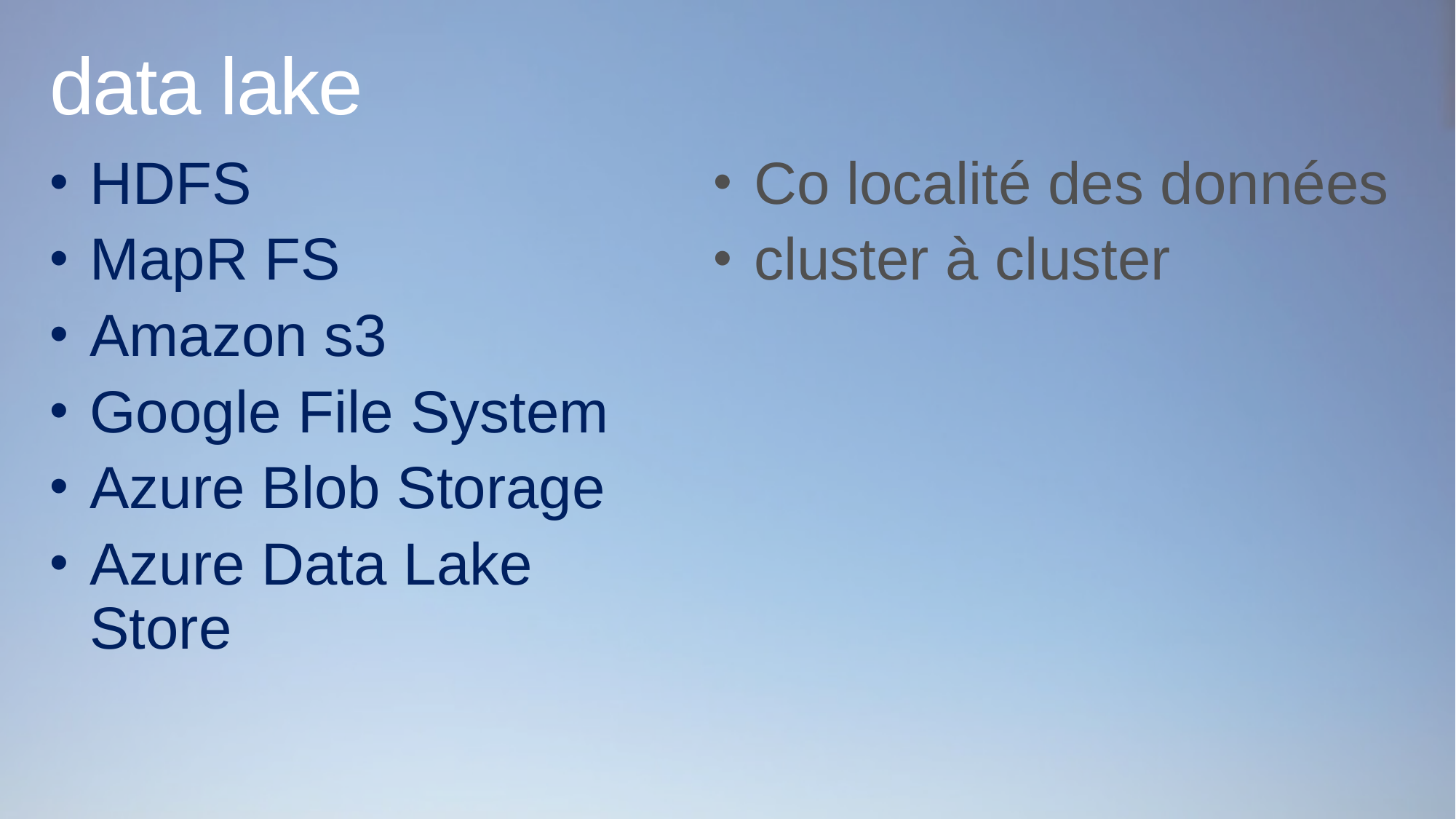

# data lake
HDFS
MapR FS
Amazon s3
Google File System
Azure Blob Storage
Azure Data Lake Store
Co localité des données
cluster à cluster